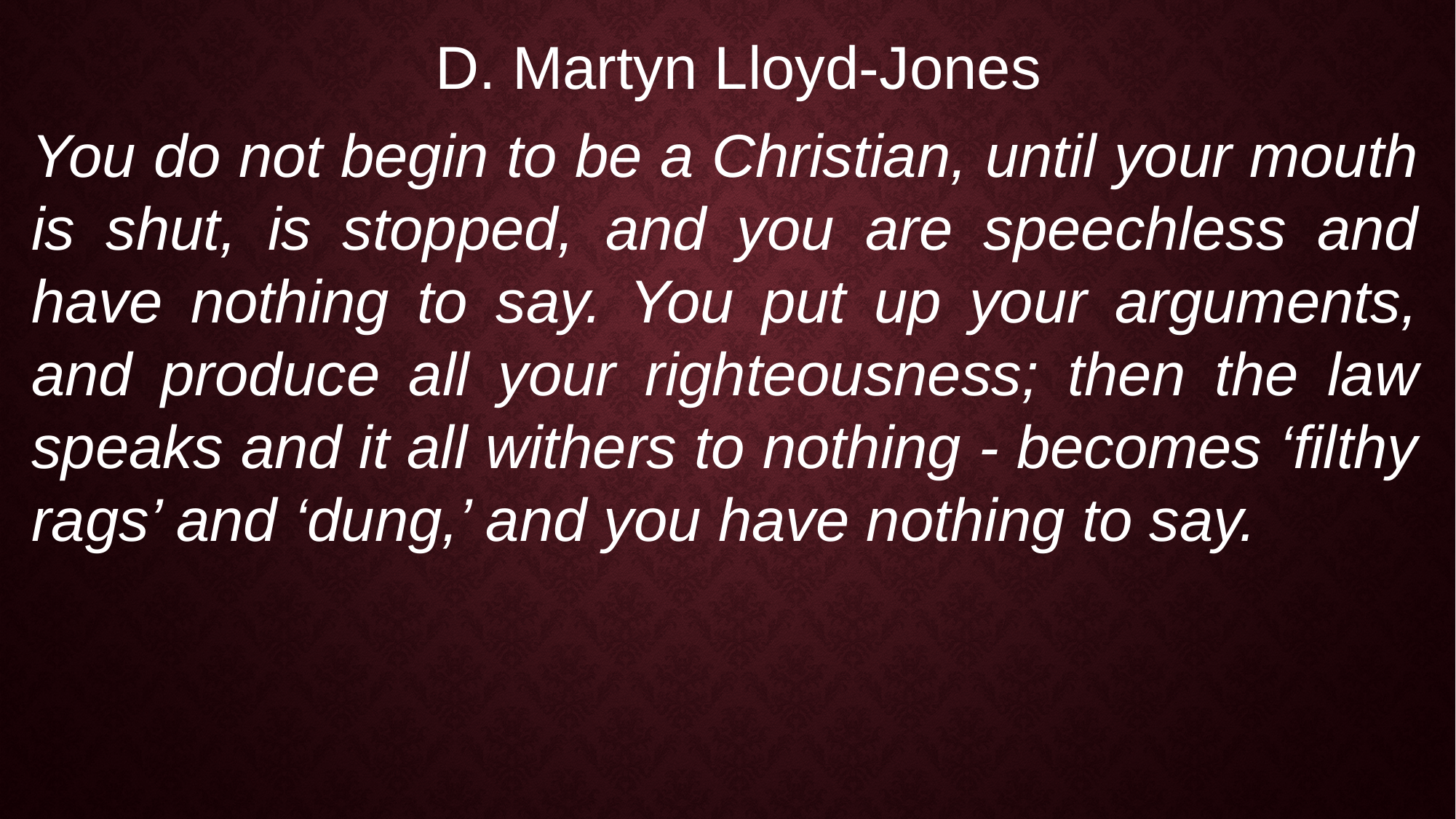

D. Martyn Lloyd-Jones
You do not begin to be a Christian, until your mouth is shut, is stopped, and you are speechless and have nothing to say. You put up your arguments, and produce all your righteousness; then the law speaks and it all withers to nothing - becomes ‘filthy rags’ and ‘dung,’ and you have nothing to say.